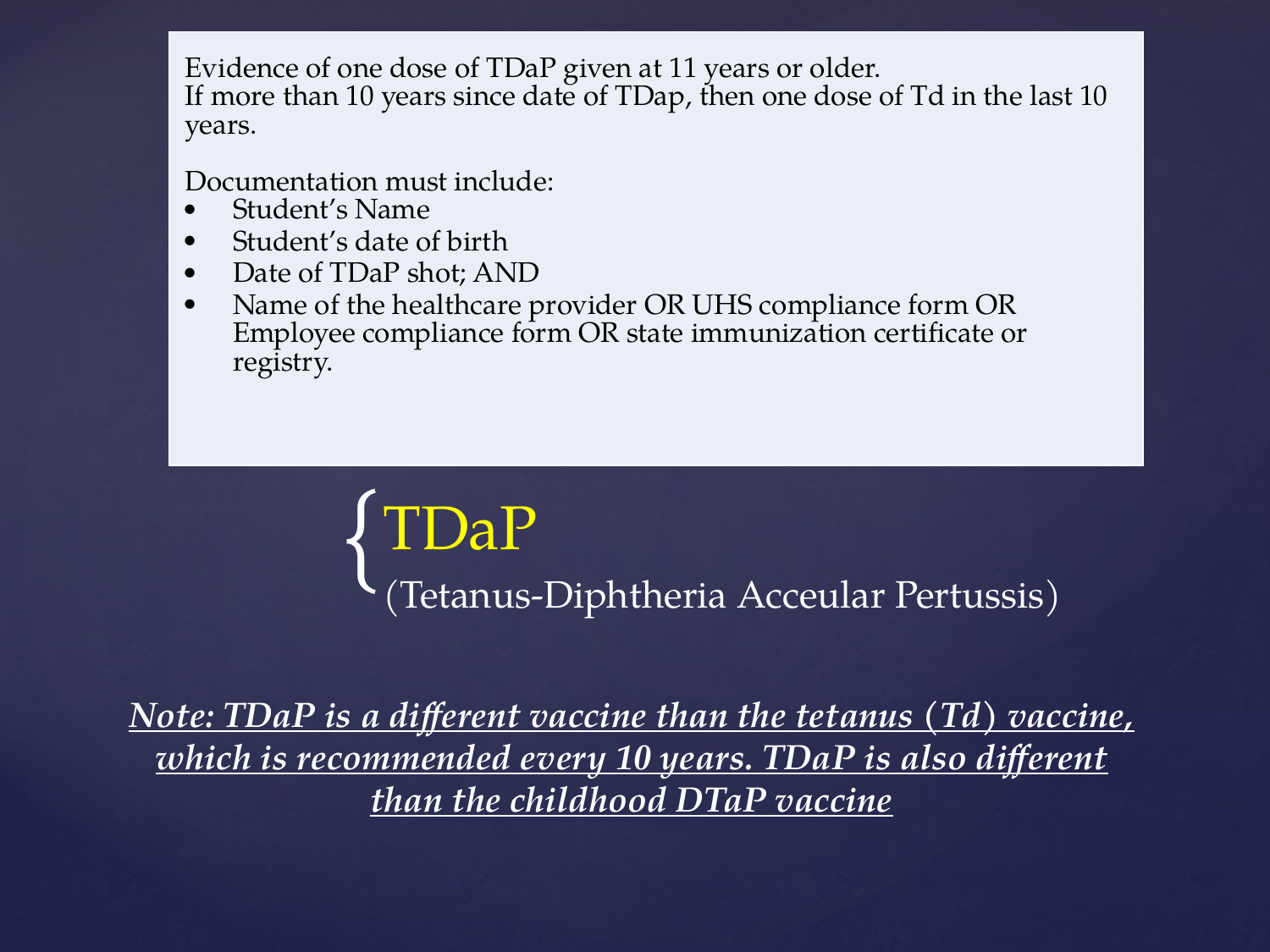

| Evidence of one dose of TDaP given at 11 years or older. If more than 10 years since date of TDap, then one dose of Td in the last 10 years.   Documentation must include: Student’s Name Student’s date of birth Date of TDaP shot; AND Name of the healthcare provider OR UHS compliance form OR Employee compliance form OR state immunization certificate or registry. |
| --- |

TDaP
(Tetanus-Diphtheria Acceular Pertussis)
# Note: TDaP is a different vaccine than the tetanus (Td) vaccine, which is recommended every 10 years. TDaP is also different than the childhood DTaP vaccine